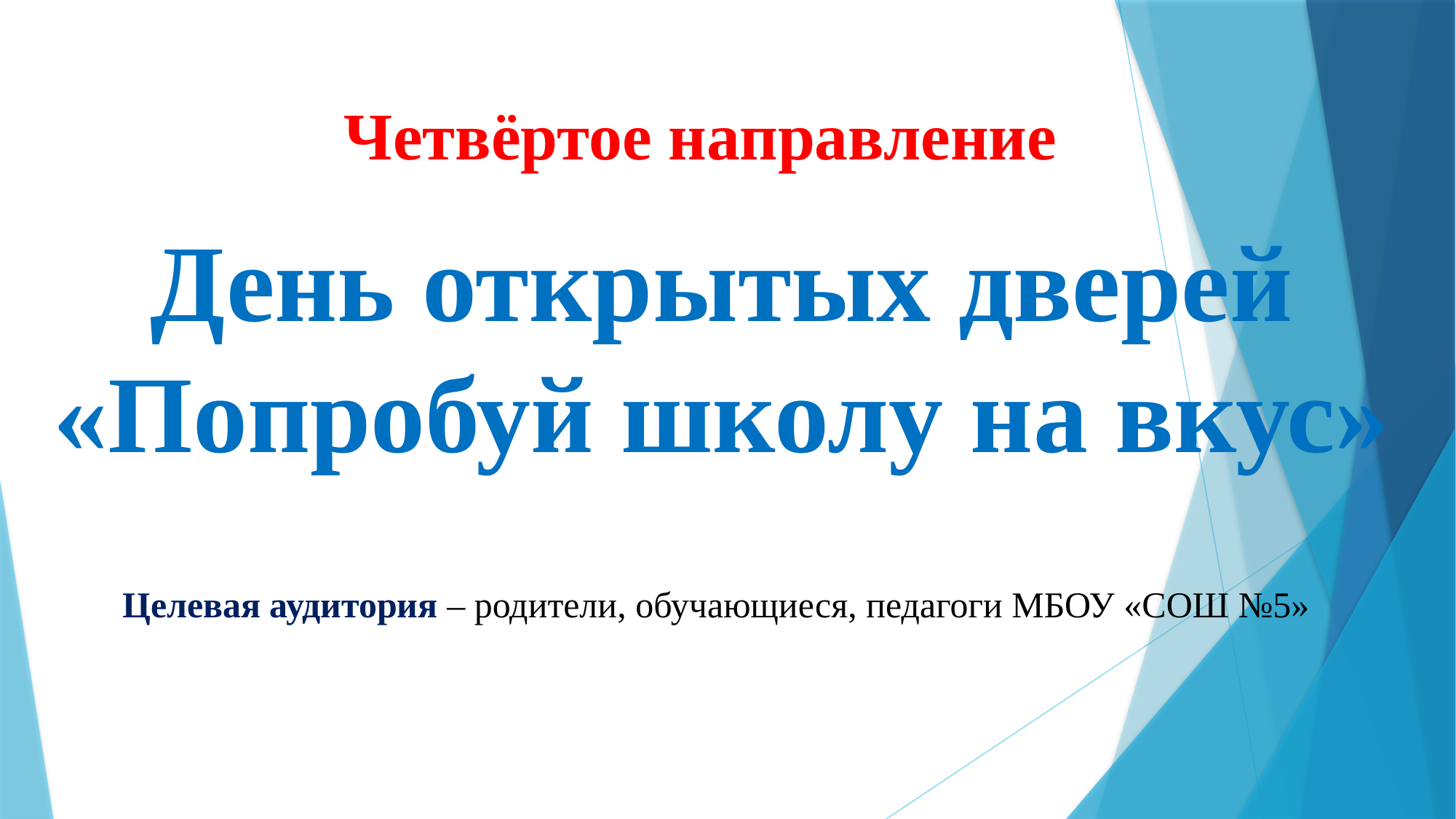

Четвёртое направление
День открытых дверей
«Попробуй школу на вкус»
Целевая аудитория – родители, обучающиеся, педагоги МБОУ «СОШ №5»